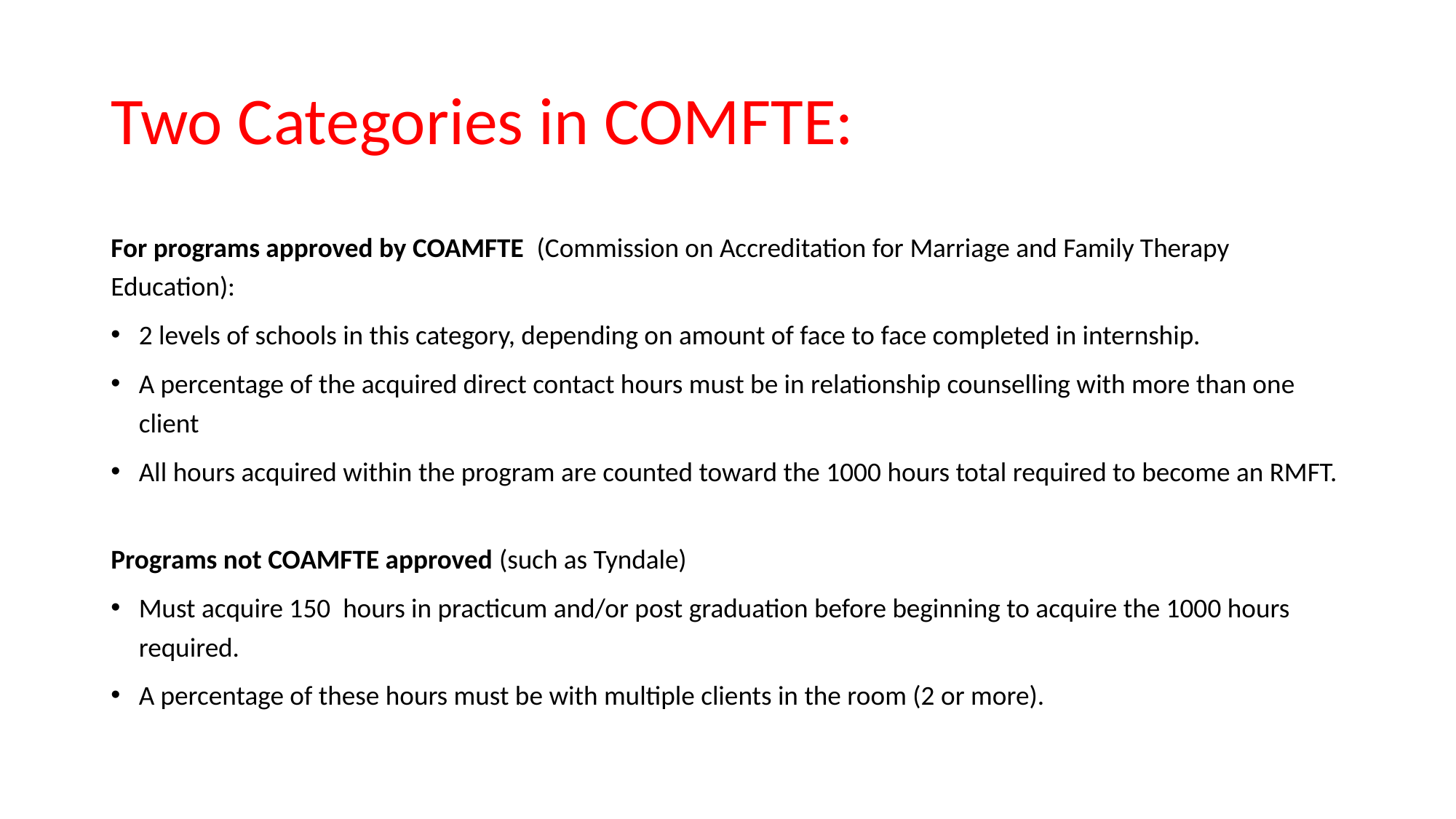

# Two Categories in COMFTE:
For programs approved by COAMFTE  (Commission on Accreditation for Marriage and Family Therapy Education):
2 levels of schools in this category, depending on amount of face to face completed in internship.
A percentage of the acquired direct contact hours must be in relationship counselling with more than one client
All hours acquired within the program are counted toward the 1000 hours total required to become an RMFT.

Programs not COAMFTE approved (such as Tyndale)
Must acquire 150  hours in practicum and/or post graduation before beginning to acquire the 1000 hours required.
A percentage of these hours must be with multiple clients in the room (2 or more).